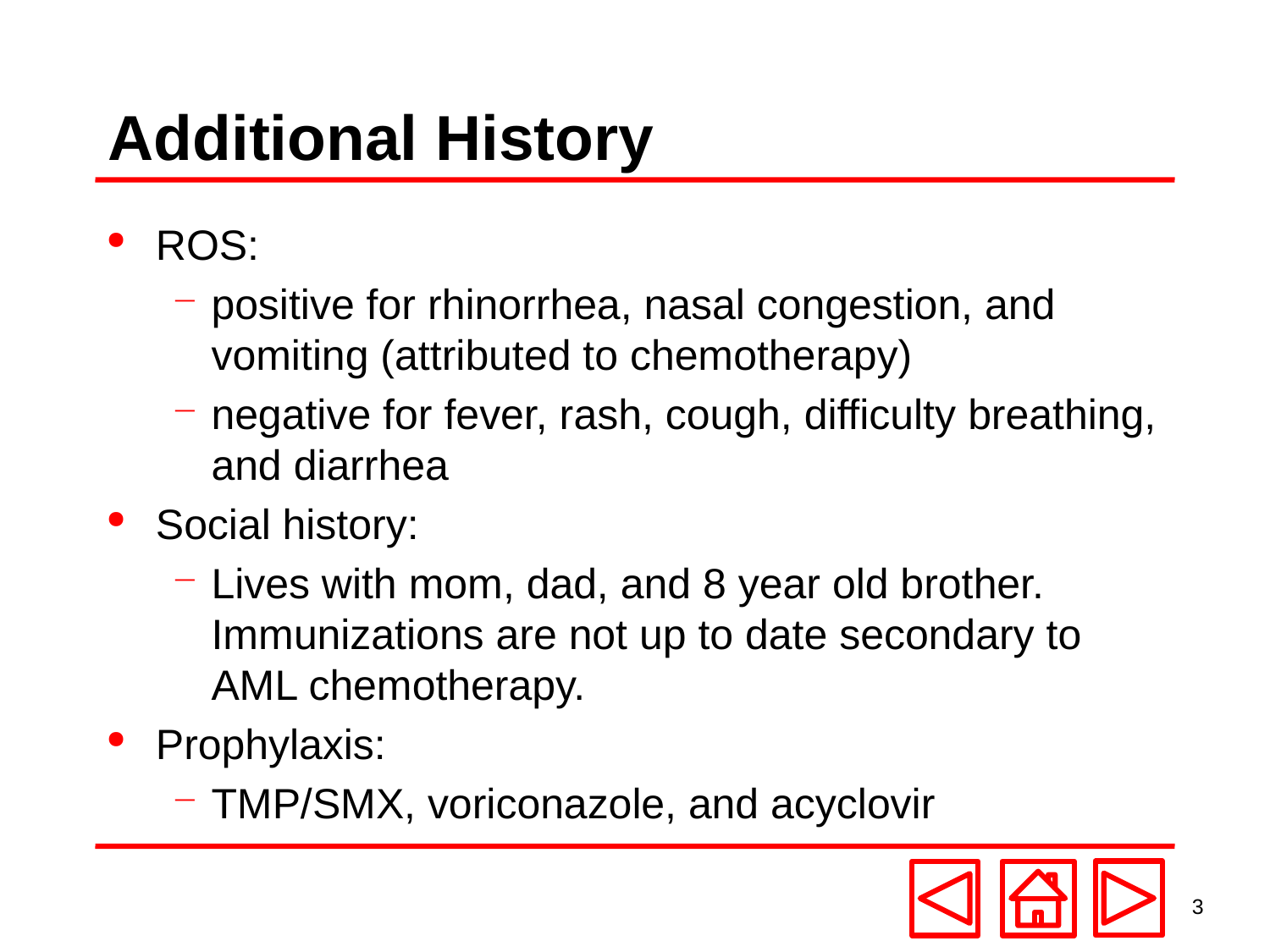

# Additional History
ROS:
positive for rhinorrhea, nasal congestion, and vomiting (attributed to chemotherapy)
negative for fever, rash, cough, difficulty breathing, and diarrhea
Social history:
Lives with mom, dad, and 8 year old brother. Immunizations are not up to date secondary to AML chemotherapy.
Prophylaxis:
TMP/SMX, voriconazole, and acyclovir

3